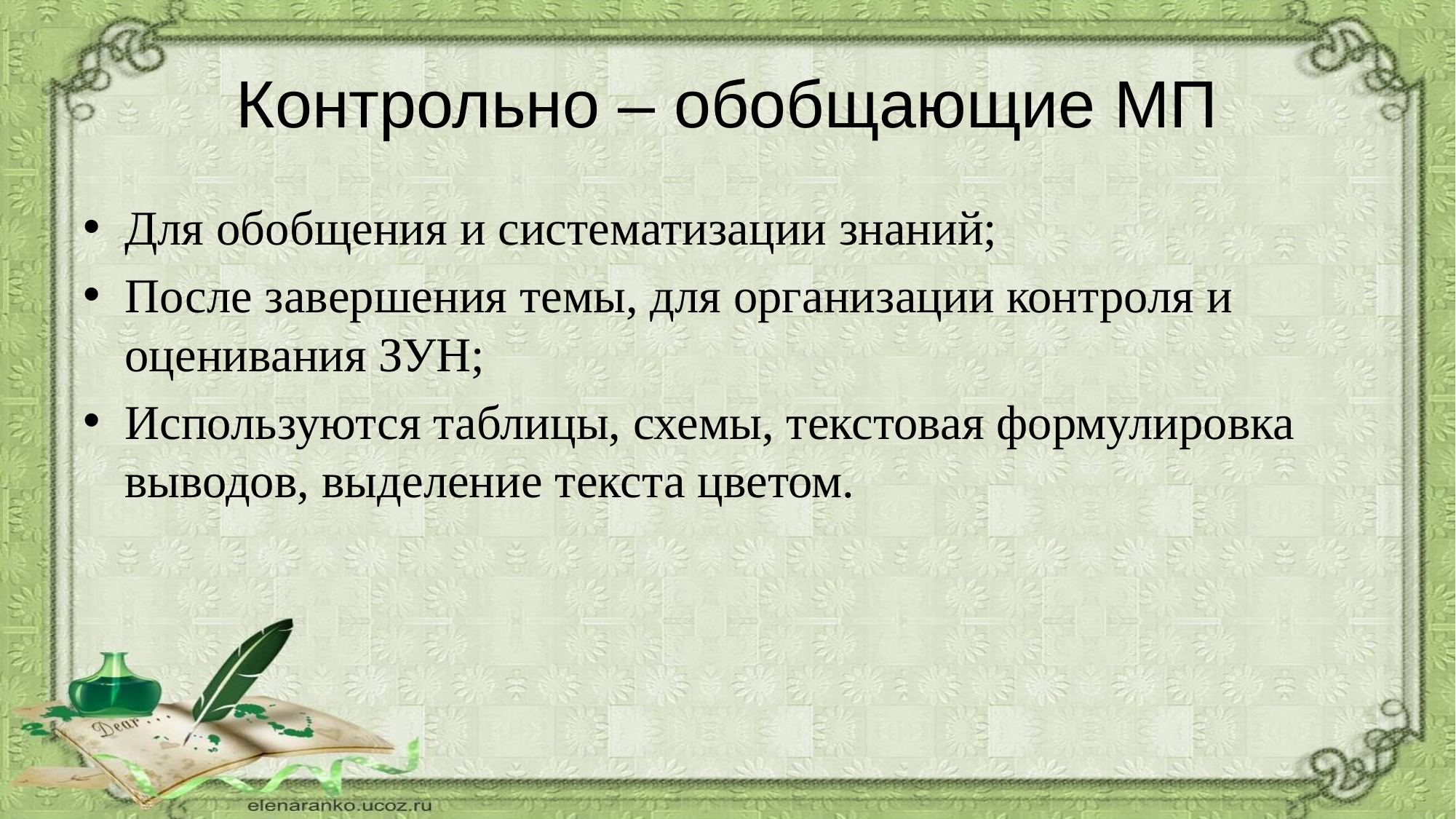

# Контрольно – обобщающие МП
Для обобщения и систематизации знаний;
После завершения темы, для организации контроля и оценивания ЗУН;
Используются таблицы, схемы, текстовая формулировка выводов, выделение текста цветом.